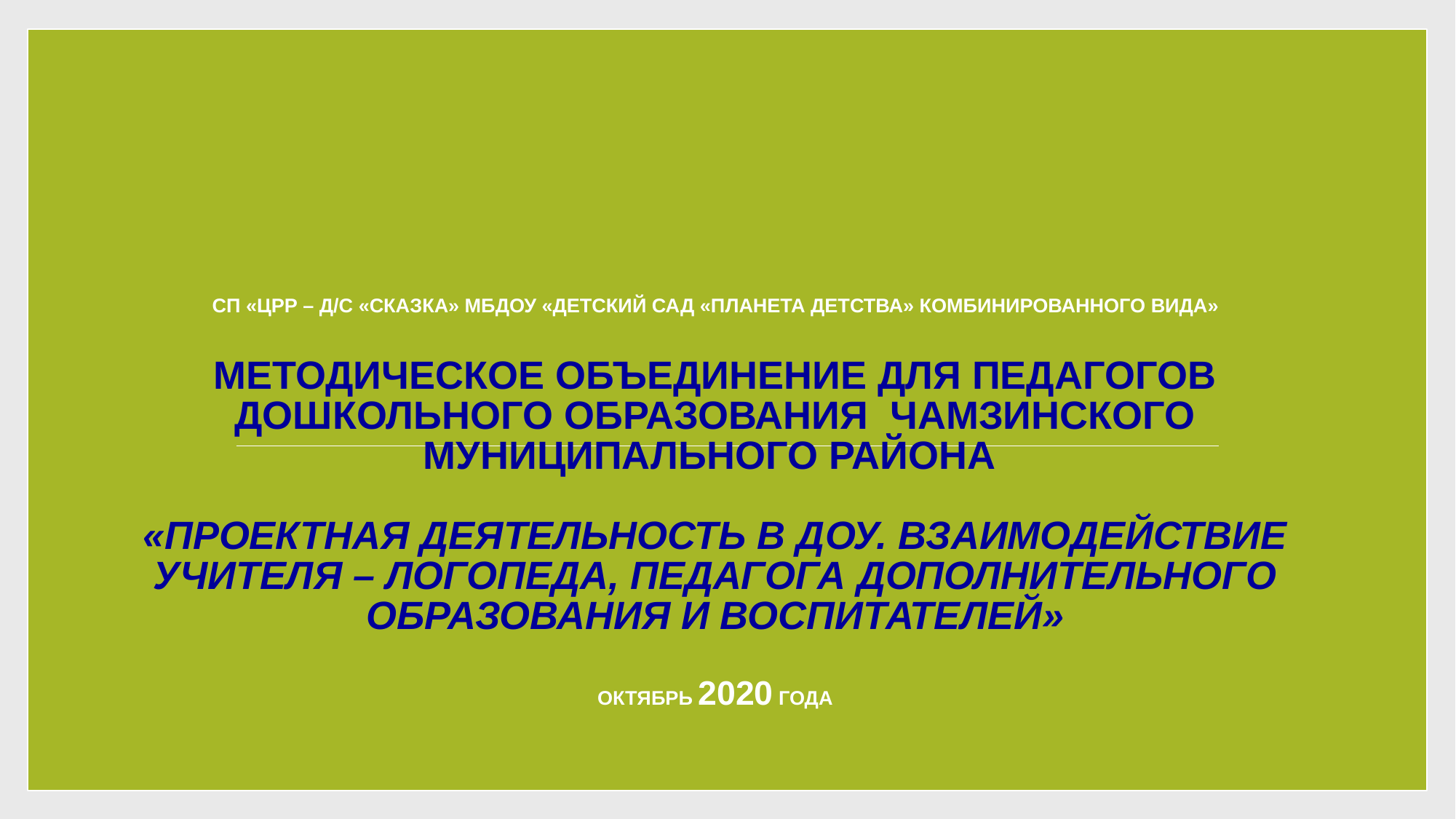

# СП «ЦРР – д/с «Сказка» МБДОУ «Детский сад «Планета детства» комбинированного вида» Методическое объединение для педагогов дошкольного образования  Чамзинского муниципального района «Проектная деятельность в ДОУ. Взаимодействие учителя – логопеда, педагога дополнительного образования и воспитателей» октябрь 2020 года